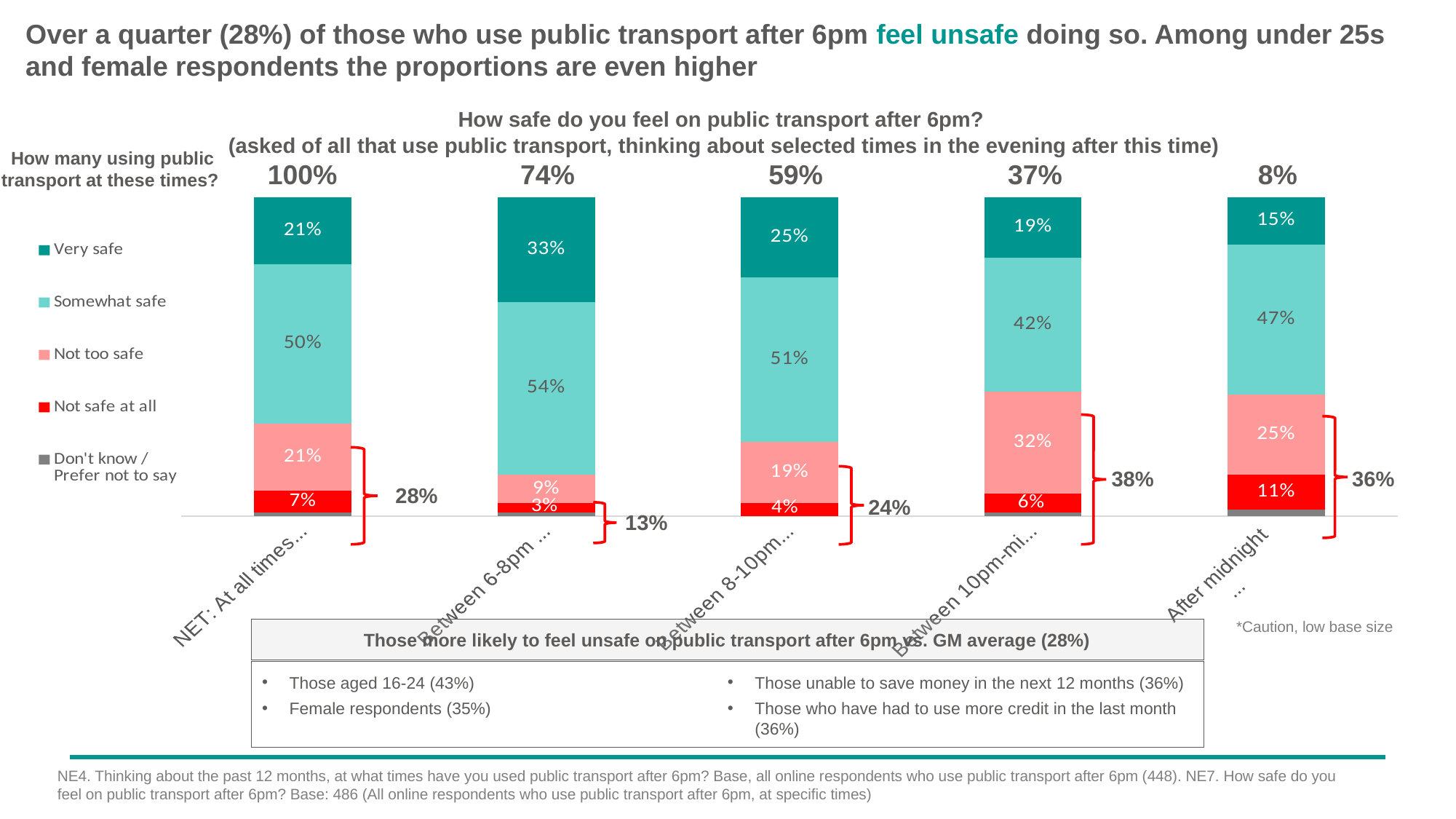

# Over a quarter (28%) of those who use public transport after 6pm feel unsafe doing so. Among under 25s and female respondents the proportions are even higher
How safe do you feel on public transport after 6pm?
(asked of all that use public transport, thinking about selected times in the evening after this time)
How many using public transport at these times?
100%
74%
59%
37%
8%

### Chart

| Category | Don't know /
Prefer not to say | Not safe at all | Not too safe | Somewhat safe  | Very safe |
|---|---|---|---|---|---|
| NET: At all times after 6pm (n=486) | 0.01 | 0.07 | 0.21 | 0.5 | 0.21 |
| Between 6-8pm
(n=368) | 0.01 | 0.03 | 0.09 | 0.54 | 0.33 |
| Between 8-10pm
(n=290) | None | 0.04 | 0.19 | 0.51 | 0.25 |
| Between 10pm-midnight
(n=181) | 0.01 | 0.06 | 0.32 | 0.42 | 0.19 |
| After midnight
(n=38)* | 0.02 | 0.11 | 0.25 | 0.47 | 0.15 |

38%
36%

28%
24%

13%
*Caution, low base size
Those more likely to feel unsafe on public transport after 6pm vs. GM average (28%)
Those aged 16-24 (43%)
Female respondents (35%)
Those unable to save money in the next 12 months (36%)
Those who have had to use more credit in the last month (36%)
NE4. Thinking about the past 12 months, at what times have you used public transport after 6pm? Base, all online respondents who use public transport after 6pm (448). NE7. How safe do you feel on public transport after 6pm? Base: 486 (All online respondents who use public transport after 6pm, at specific times)